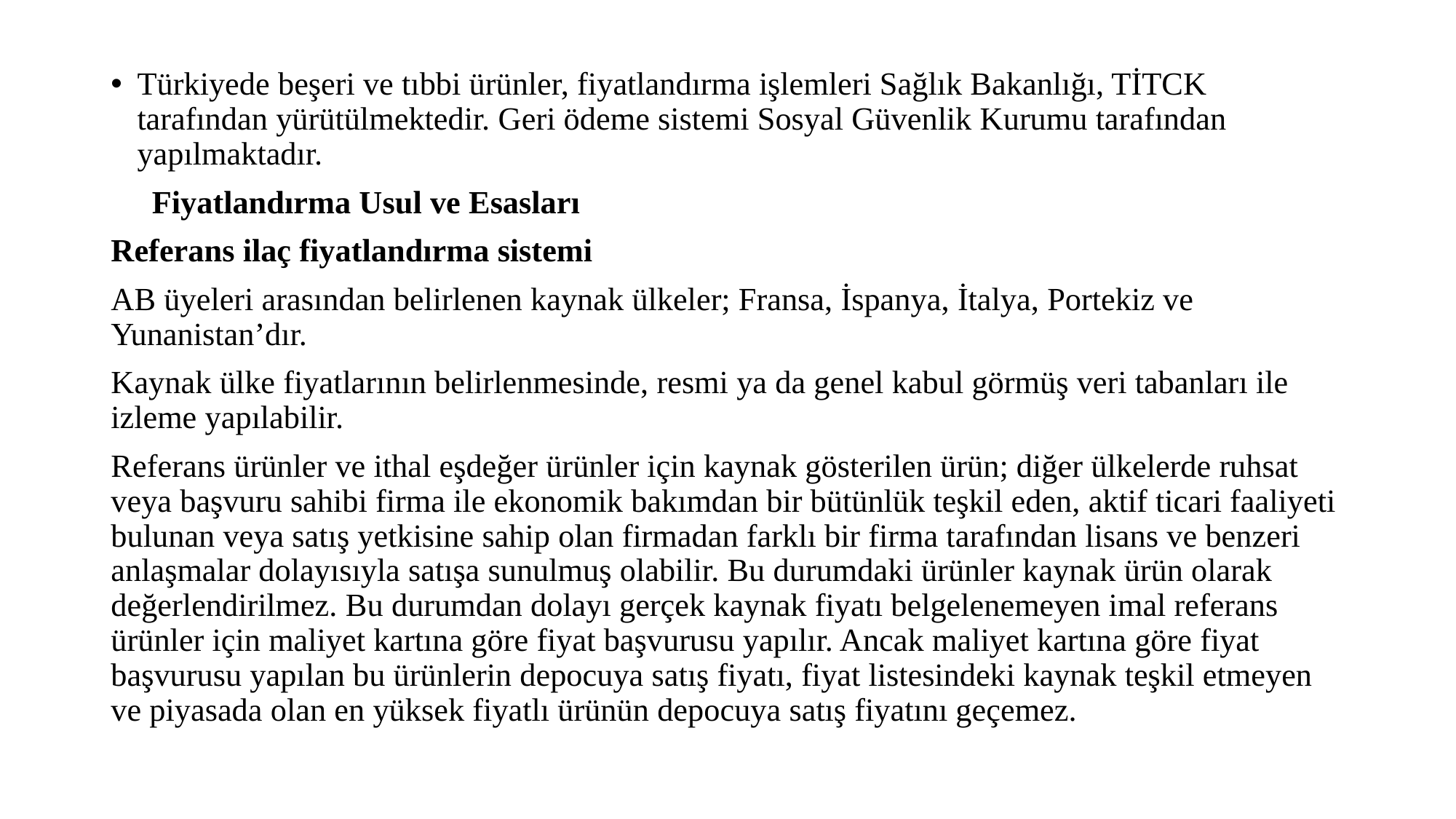

Türkiyede beşeri ve tıbbi ürünler, fiyatlandırma işlemleri Sağlık Bakanlığı, TİTCK tarafından yürütülmektedir. Geri ödeme sistemi Sosyal Güvenlik Kurumu tarafından yapılmaktadır.
     Fiyatlandırma Usul ve Esasları
Referans ilaç fiyatlandırma sistemi
AB üyeleri arasından belirlenen kaynak ülkeler; Fransa, İspanya, İtalya, Portekiz ve Yunanistan’dır.
Kaynak ülke fiyatlarının belirlenmesinde, resmi ya da genel kabul görmüş veri tabanları ile izleme yapılabilir.
Referans ürünler ve ithal eşdeğer ürünler için kaynak gösterilen ürün; diğer ülkelerde ruhsat veya başvuru sahibi firma ile ekonomik bakımdan bir bütünlük teşkil eden, aktif ticari faaliyeti bulunan veya satış yetkisine sahip olan firmadan farklı bir firma tarafından lisans ve benzeri anlaşmalar dolayısıyla satışa sunulmuş olabilir. Bu durumdaki ürünler kaynak ürün olarak değerlendirilmez. Bu durumdan dolayı gerçek kaynak fiyatı belgelenemeyen imal referans ürünler için maliyet kartına göre fiyat başvurusu yapılır. Ancak maliyet kartına göre fiyat başvurusu yapılan bu ürünlerin depocuya satış fiyatı, fiyat listesindeki kaynak teşkil etmeyen ve piyasada olan en yüksek fiyatlı ürünün depocuya satış fiyatını geçemez.